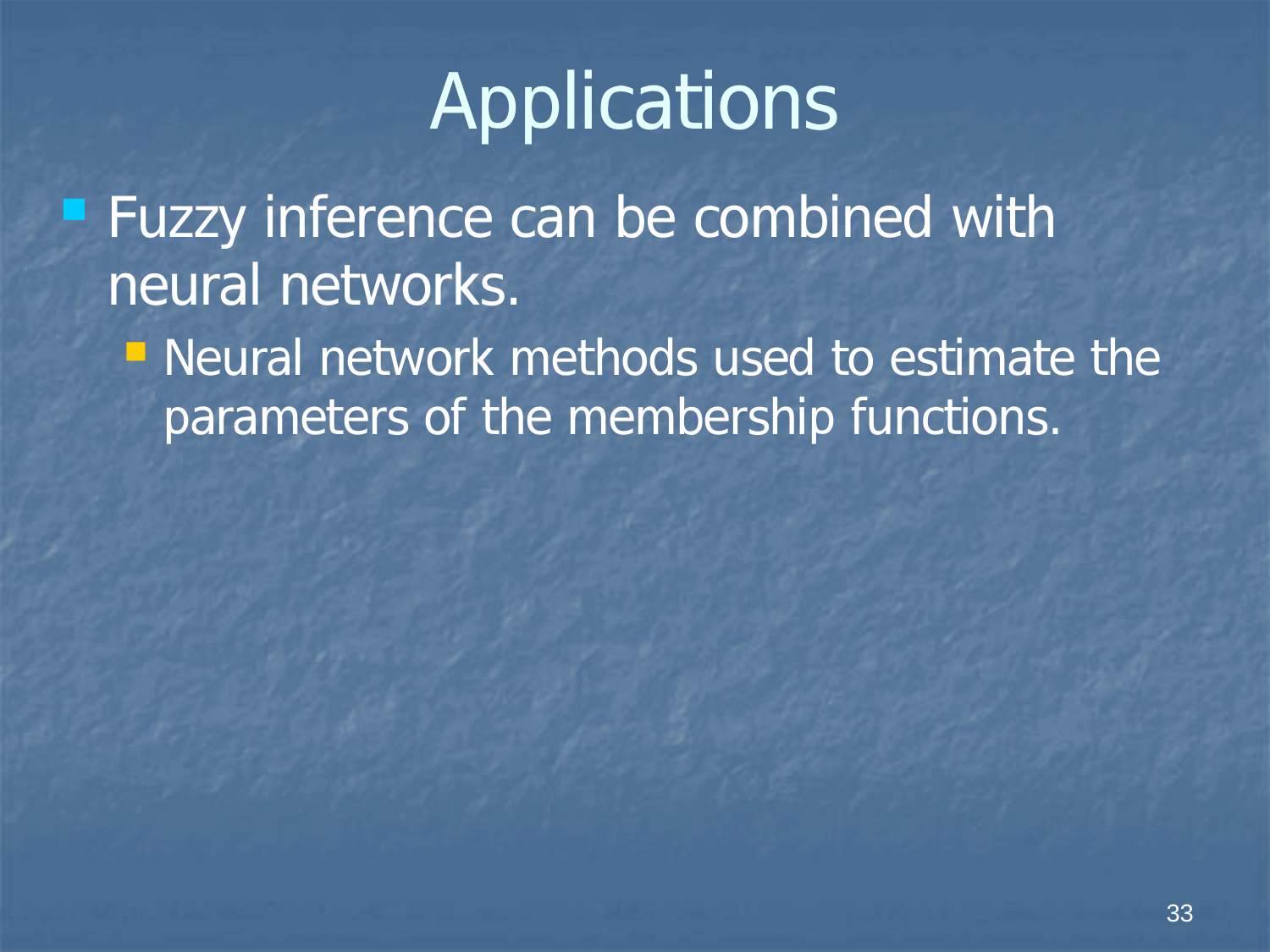

# Applications
Fuzzy inference can be combined with neural networks.
Neural network methods used to estimate the parameters of the membership functions.
 33